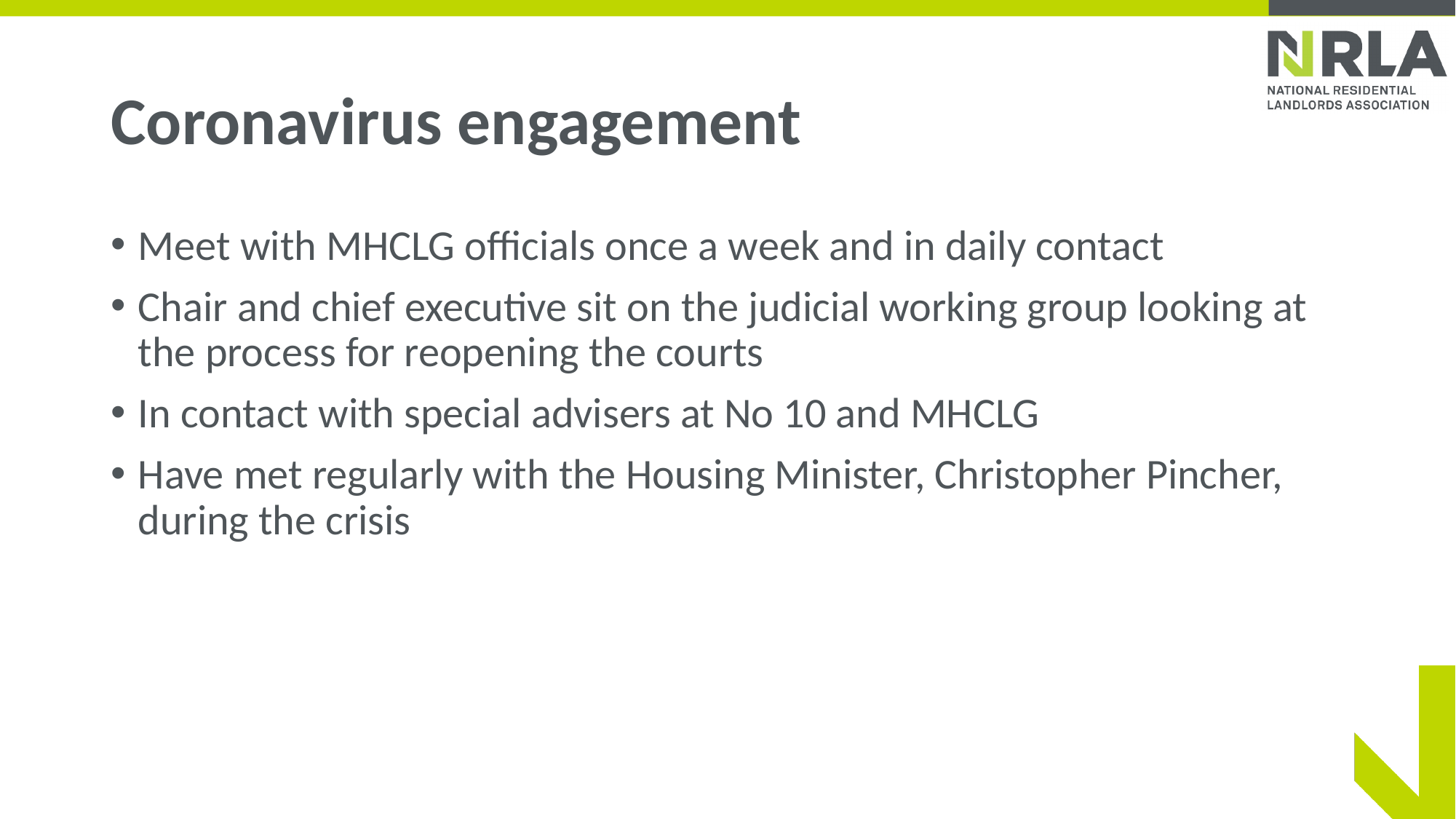

# Coronavirus engagement
Meet with MHCLG officials once a week and in daily contact
Chair and chief executive sit on the judicial working group looking at the process for reopening the courts
In contact with special advisers at No 10 and MHCLG
Have met regularly with the Housing Minister, Christopher Pincher, during the crisis